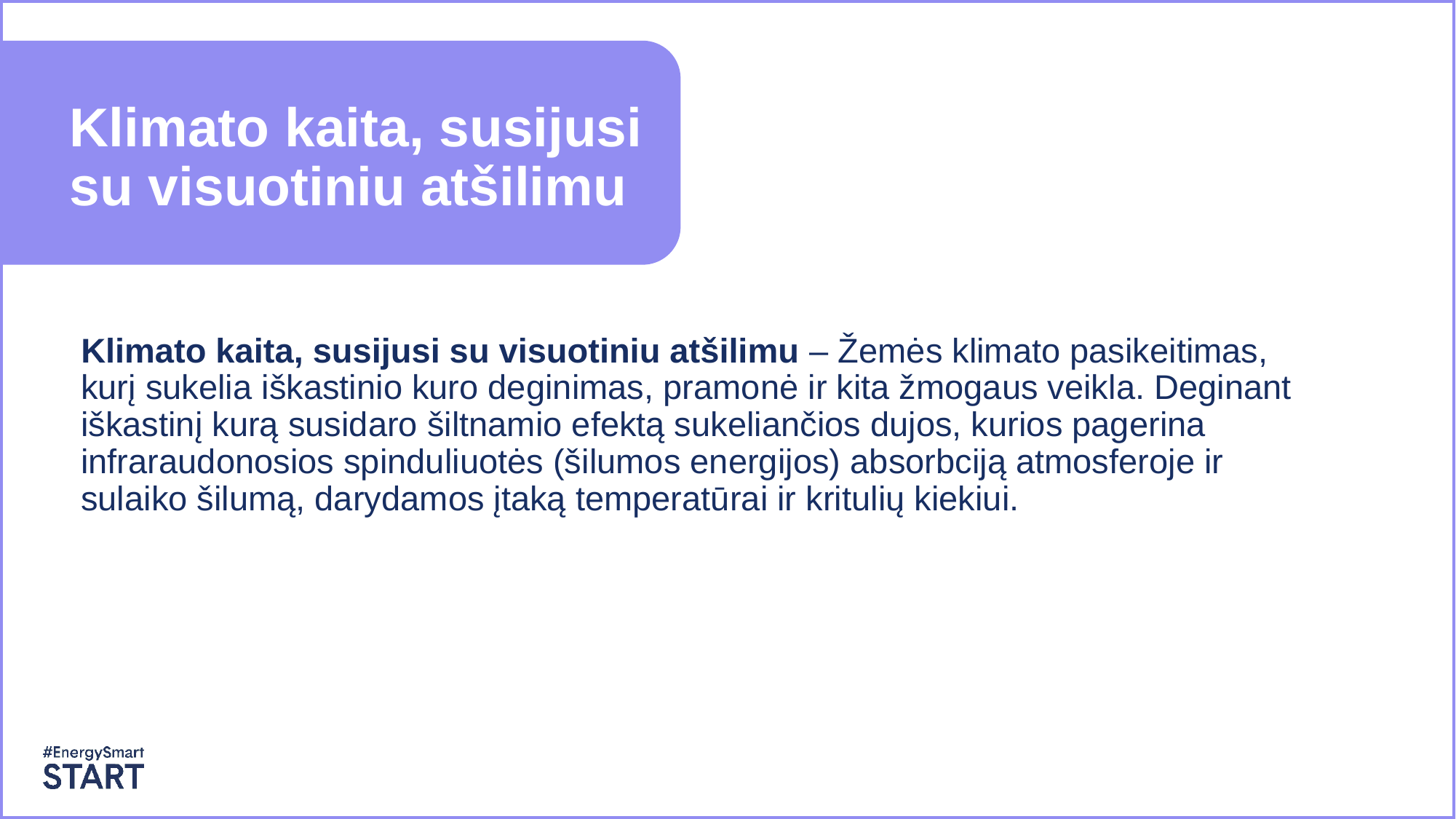

# Klimato kaita, susijusi su visuotiniu atšilimu
Klimato kaita, susijusi su visuotiniu atšilimu – Žemės klimato pasikeitimas, kurį sukelia iškastinio kuro deginimas, pramonė ir kita žmogaus veikla. Deginant iškastinį kurą susidaro šiltnamio efektą sukeliančios dujos, kurios pagerina infraraudonosios spinduliuotės (šilumos energijos) absorbciją atmosferoje ir sulaiko šilumą, darydamos įtaką temperatūrai ir kritulių kiekiui.